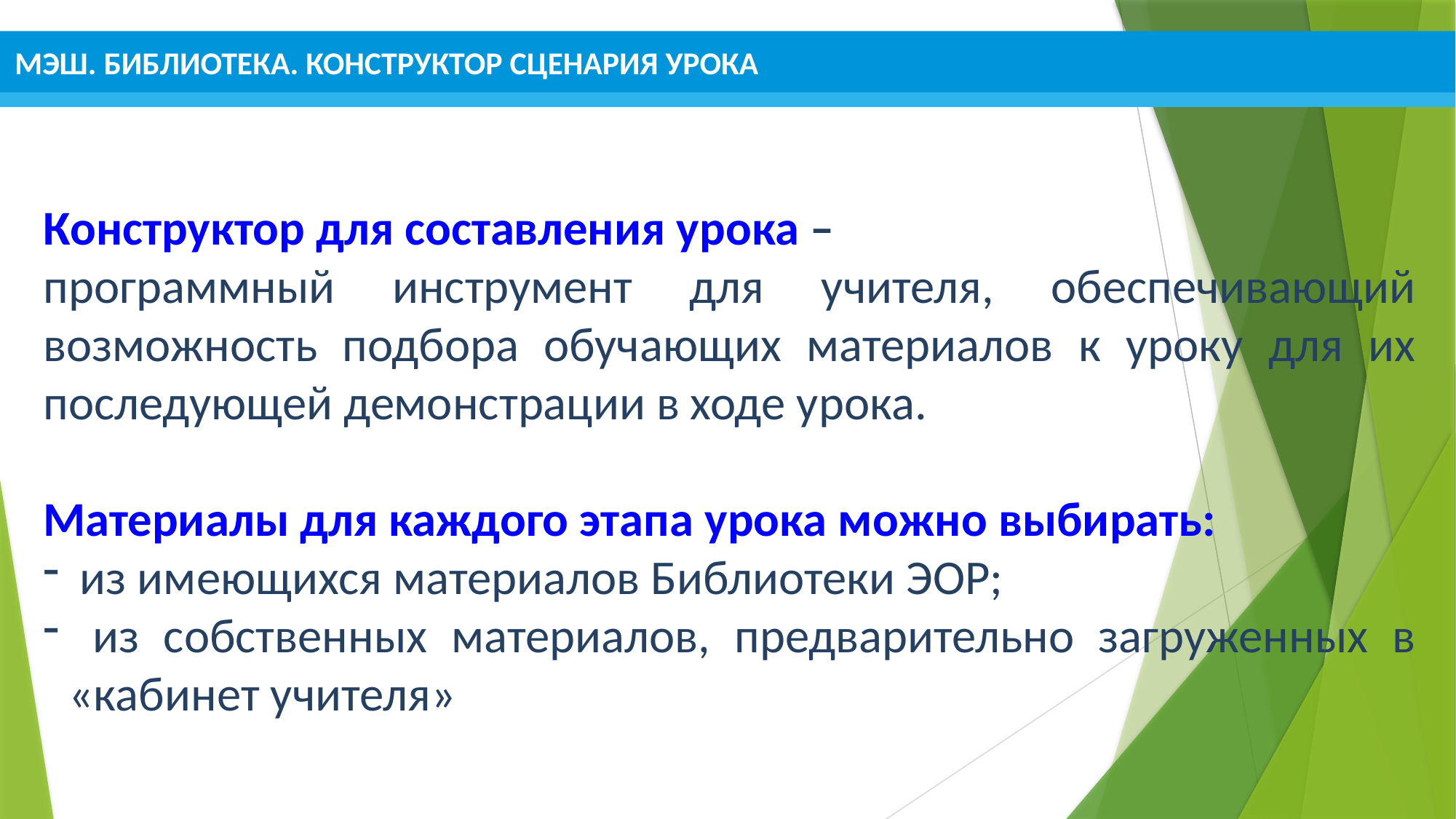

МЭШ. БИБЛИОТЕКА. КОНСТРУКТОР СЦЕНАРИЯ УРОКА

Конструктор для составления урока –
программный инструмент для учителя, обеспечивающий возможность подбора обучающих материалов к уроку для их последующей демонстрации в ходе урока.

Материалы для каждого этапа урока можно выбирать:
 из имеющихся материалов Библиотеки ЭОР;
 из собственных материалов, предварительно загруженных в «кабинет учителя»